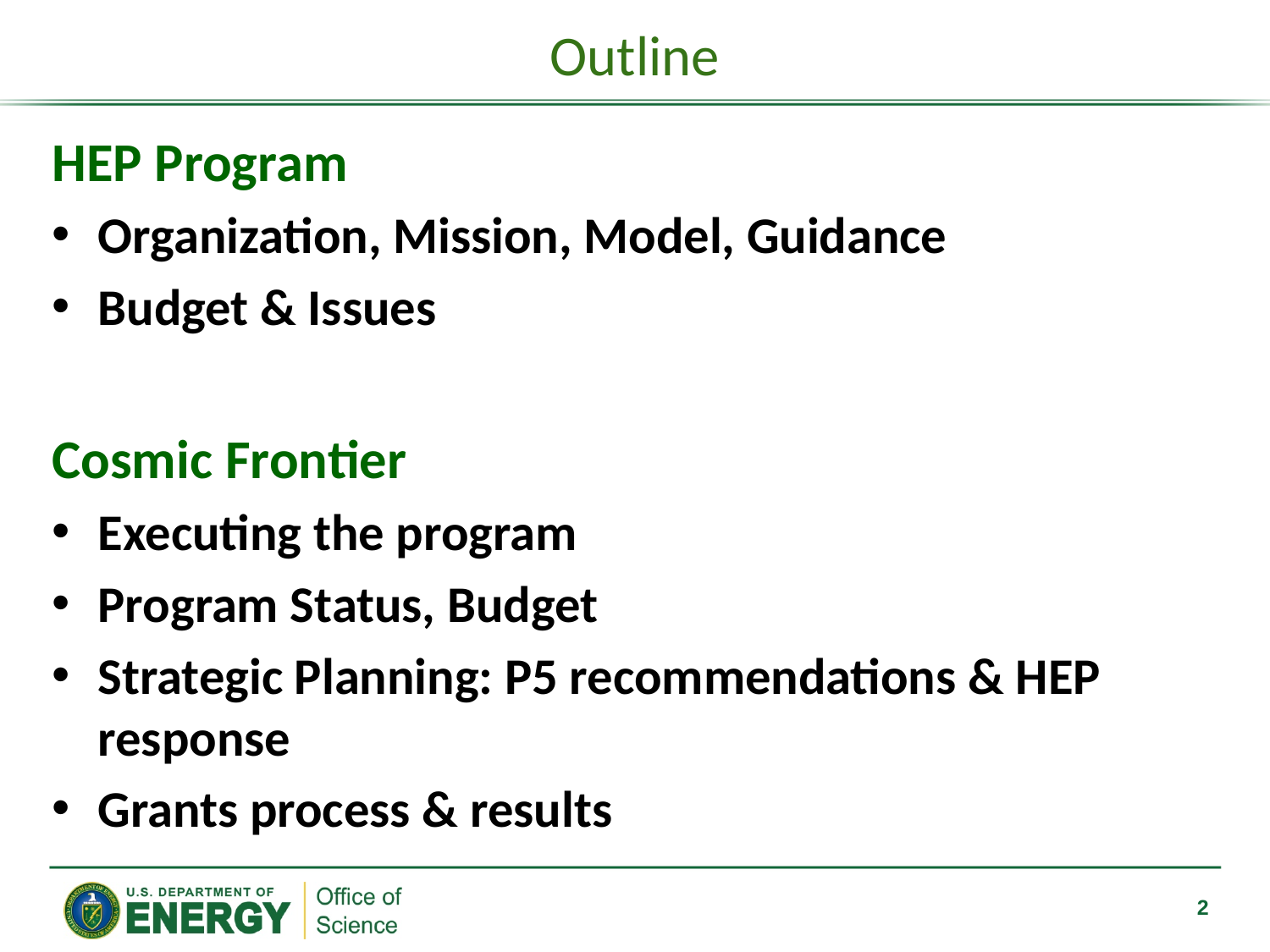

# Outline
HEP Program
Organization, Mission, Model, Guidance
Budget & Issues

Cosmic Frontier
Executing the program
Program Status, Budget
Strategic Planning: P5 recommendations & HEP response
Grants process & results

2